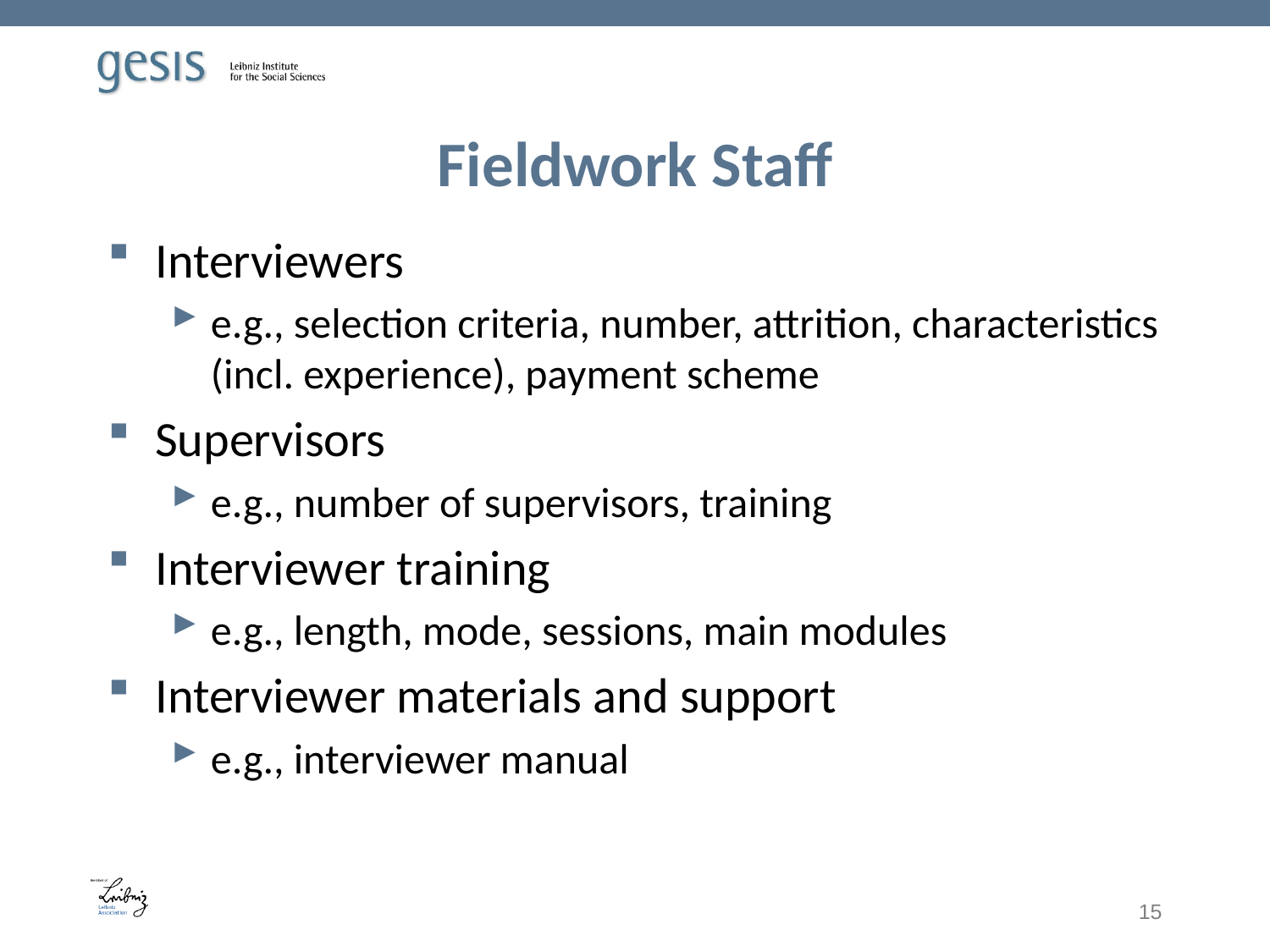

# Fieldwork Staff
Interviewers
e.g., selection criteria, number, attrition, characteristics (incl. experience), payment scheme
Supervisors
e.g., number of supervisors, training
Interviewer training
e.g., length, mode, sessions, main modules
Interviewer materials and support
e.g., interviewer manual
15